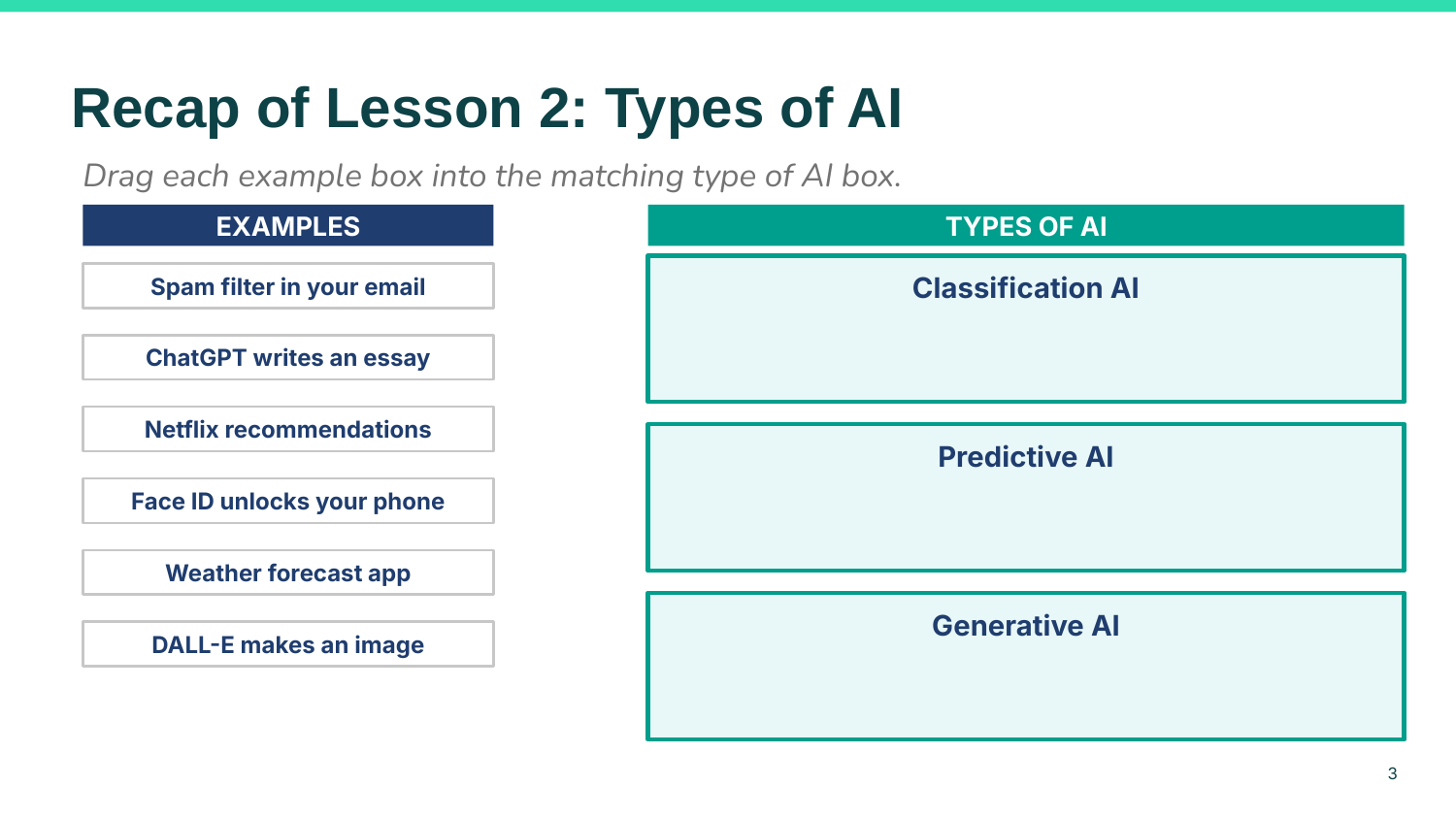

# Recap of Lesson 2: Types of AI

Drag each example box into the matching type of AI box.
EXAMPLES
TYPES OF AI
Classification AI
Spam filter in your email
ChatGPT writes an essay
Netflix recommendations
Predictive AI
Face ID unlocks your phone
Weather forecast app
Generative AI
DALL-E makes an image
3